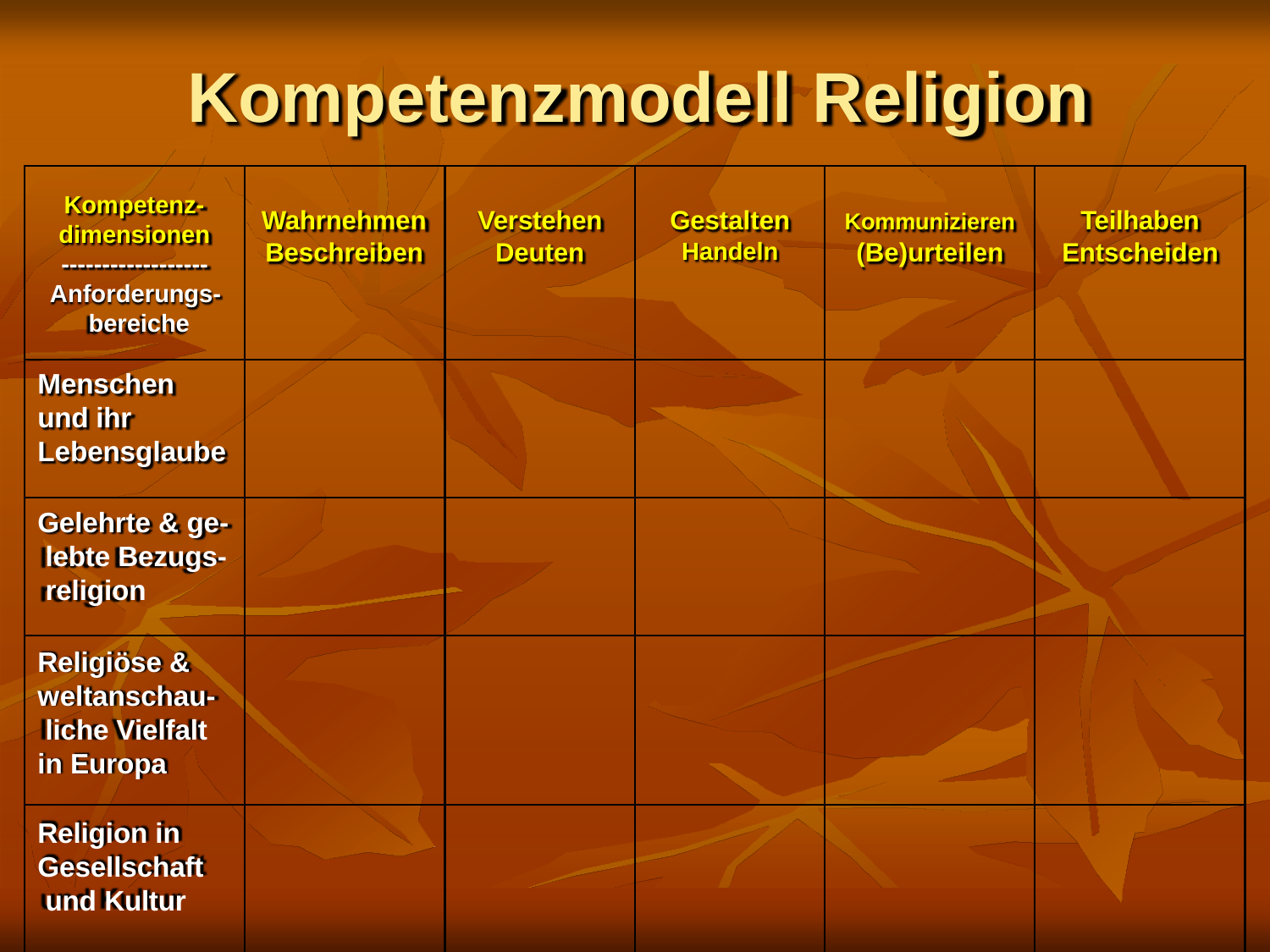

# Kompetenzmodell Religion

Kompetenz-
dimensionen
------------------
Anforderungs-  bereiche

Wahrnehmen
Beschreiben
Verstehen
Deuten
Gestalten
Handeln
Teilhaben
Entscheiden
Kommunizieren
(Be)urteilen

Menschen  und ihr  Lebensglaube

Gelehrte & ge-  lebte Bezugs-  religion

Religiöse &  weltanschau-  liche Vielfalt  in Europa

Religion in  Gesellschaft  und Kultur